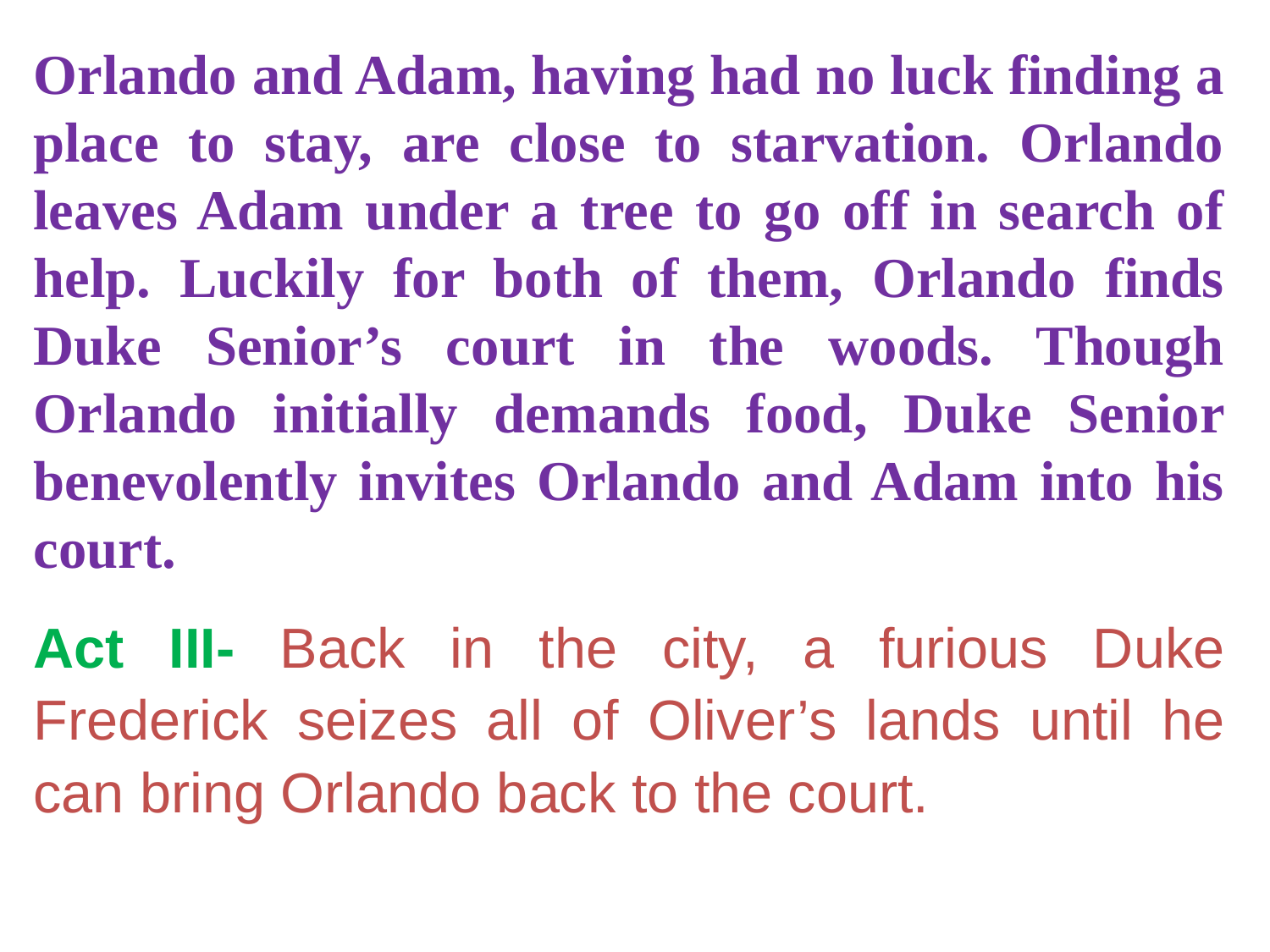

Orlando and Adam, having had no luck finding a place to stay, are close to starvation. Orlando leaves Adam under a tree to go off in search of help. Luckily for both of them, Orlando finds Duke Senior’s court in the woods. Though Orlando initially demands food, Duke Senior benevolently invites Orlando and Adam into his court.
Act III- Back in the city, a furious Duke Frederick seizes all of Oliver’s lands until he can bring Orlando back to the court.